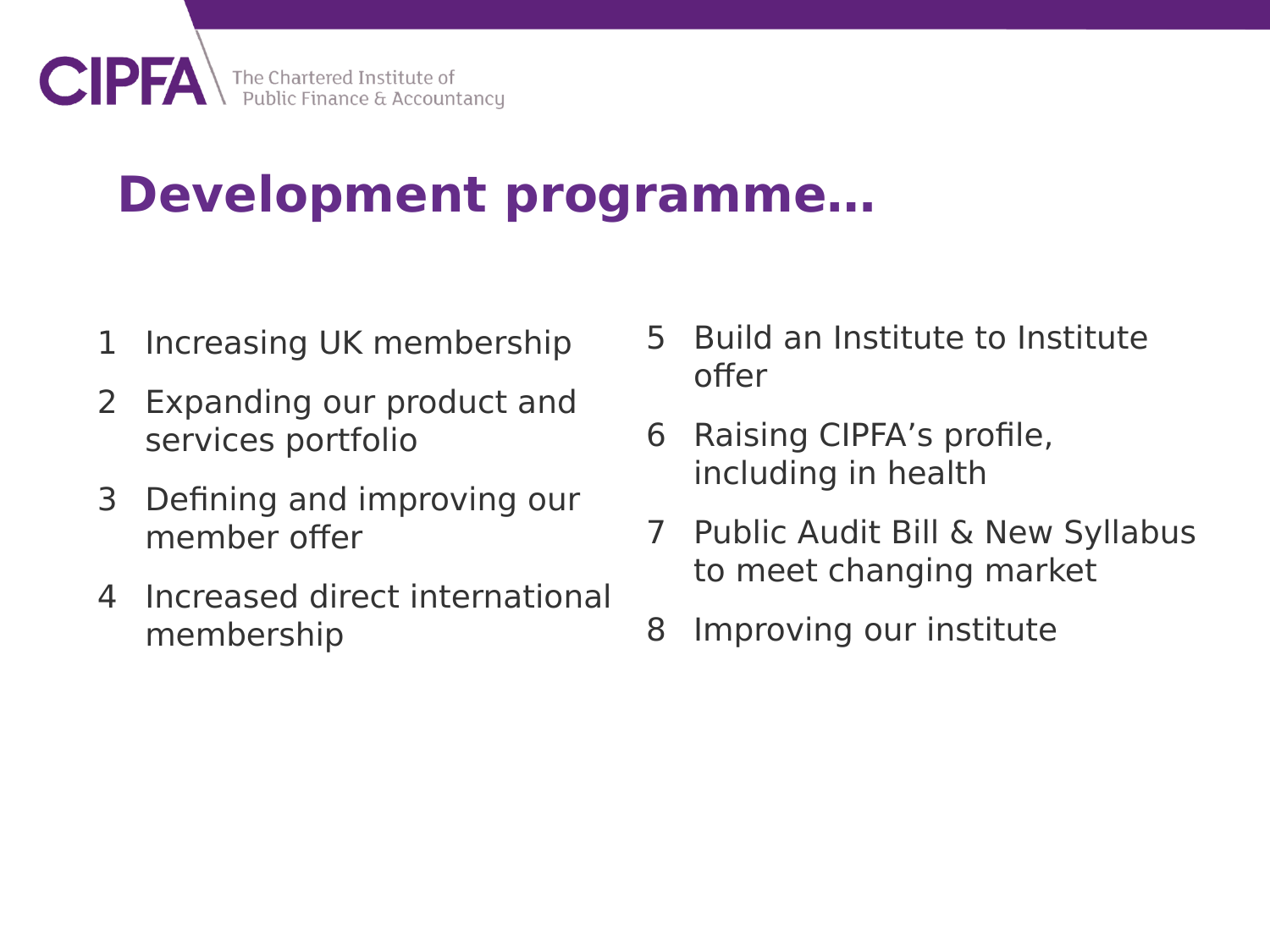

Development programme…

5	Build an Institute to Institute offer
Raising CIPFA’s profile, including in health
Public Audit Bill & New Syllabus to meet changing market
Improving our institute
Increasing UK membership
Expanding our product and services portfolio
Defining and improving our member offer
Increased direct international membership